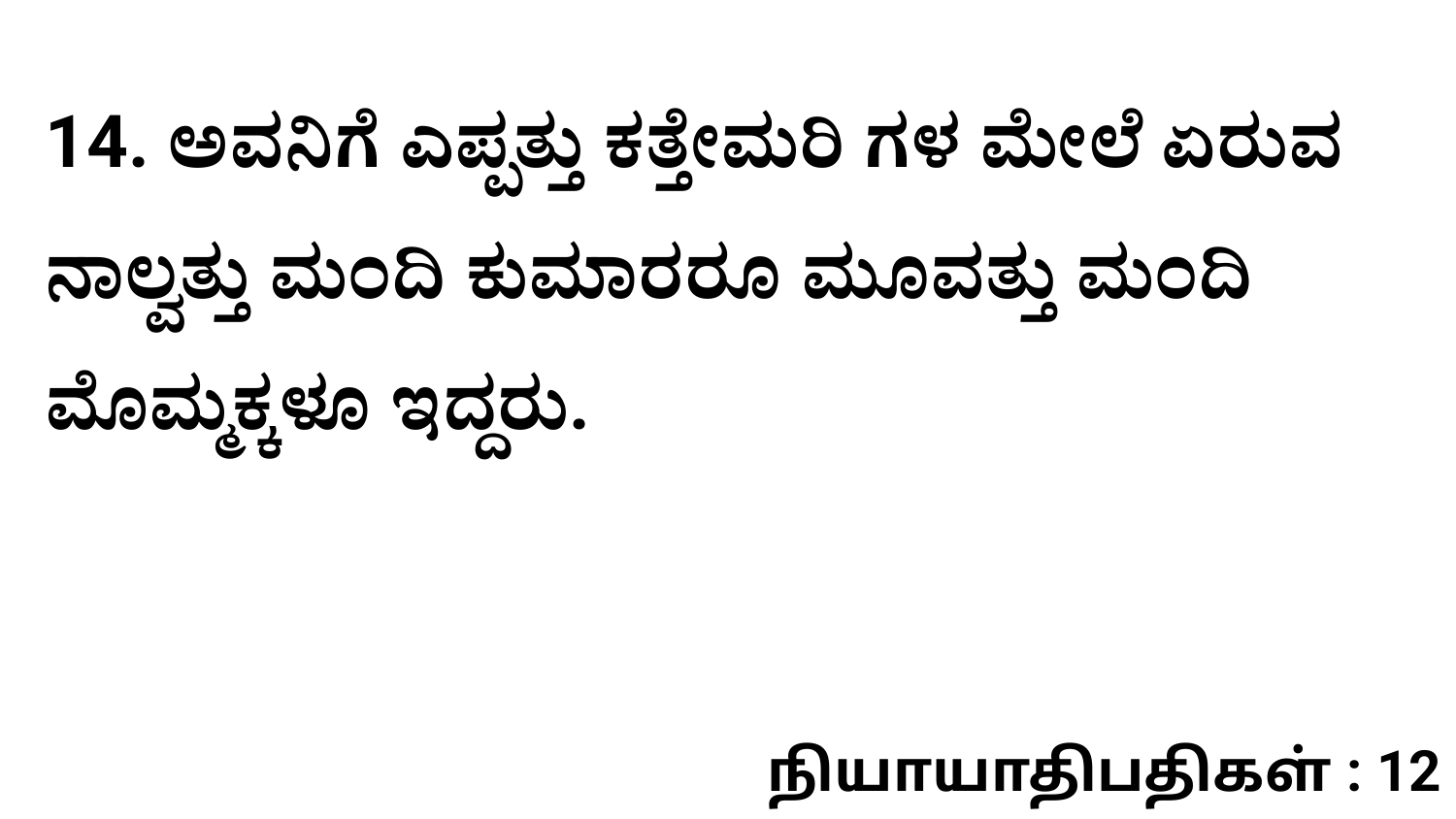

14. ಅವನಿಗೆ ಎಪ್ಪತ್ತು ಕತ್ತೇಮರಿ ಗಳ ಮೇಲೆ ಏರುವ ನಾಲ್ವತ್ತು ಮಂದಿ ಕುಮಾರರೂ ಮೂವತ್ತು ಮಂದಿ ಮೊಮ್ಮಕ್ಕಳೂ ಇದ್ದರು.
நியாயாதிபதிகள் : 12